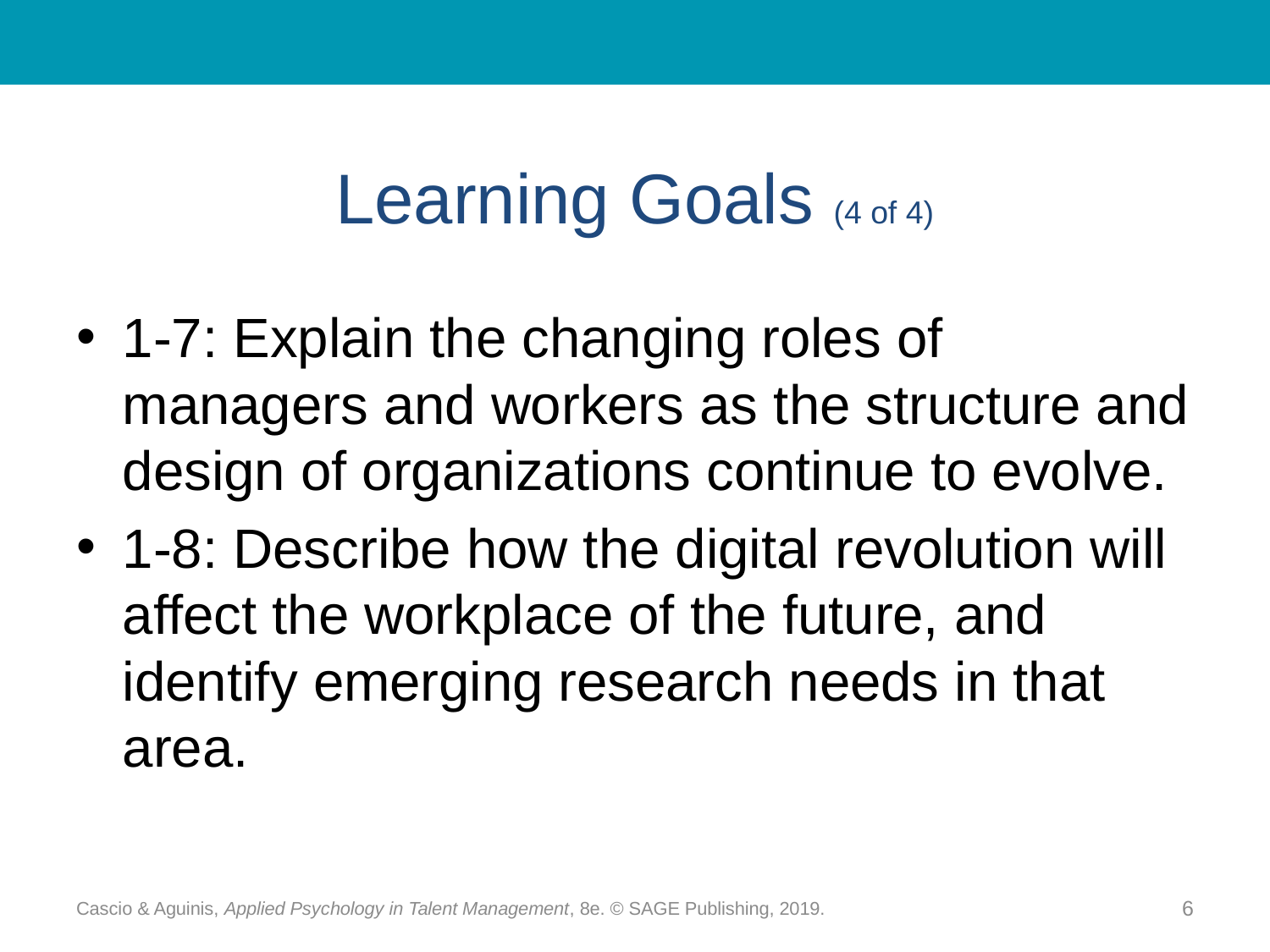

# Learning Goals (4 of 4)
1-7: Explain the changing roles of managers and workers as the structure and design of organizations continue to evolve.
1-8: Describe how the digital revolution will affect the workplace of the future, and identify emerging research needs in that area.

Cascio & Aguinis, Applied Psychology in Talent Management, 8e. © SAGE Publishing, 2019.
6